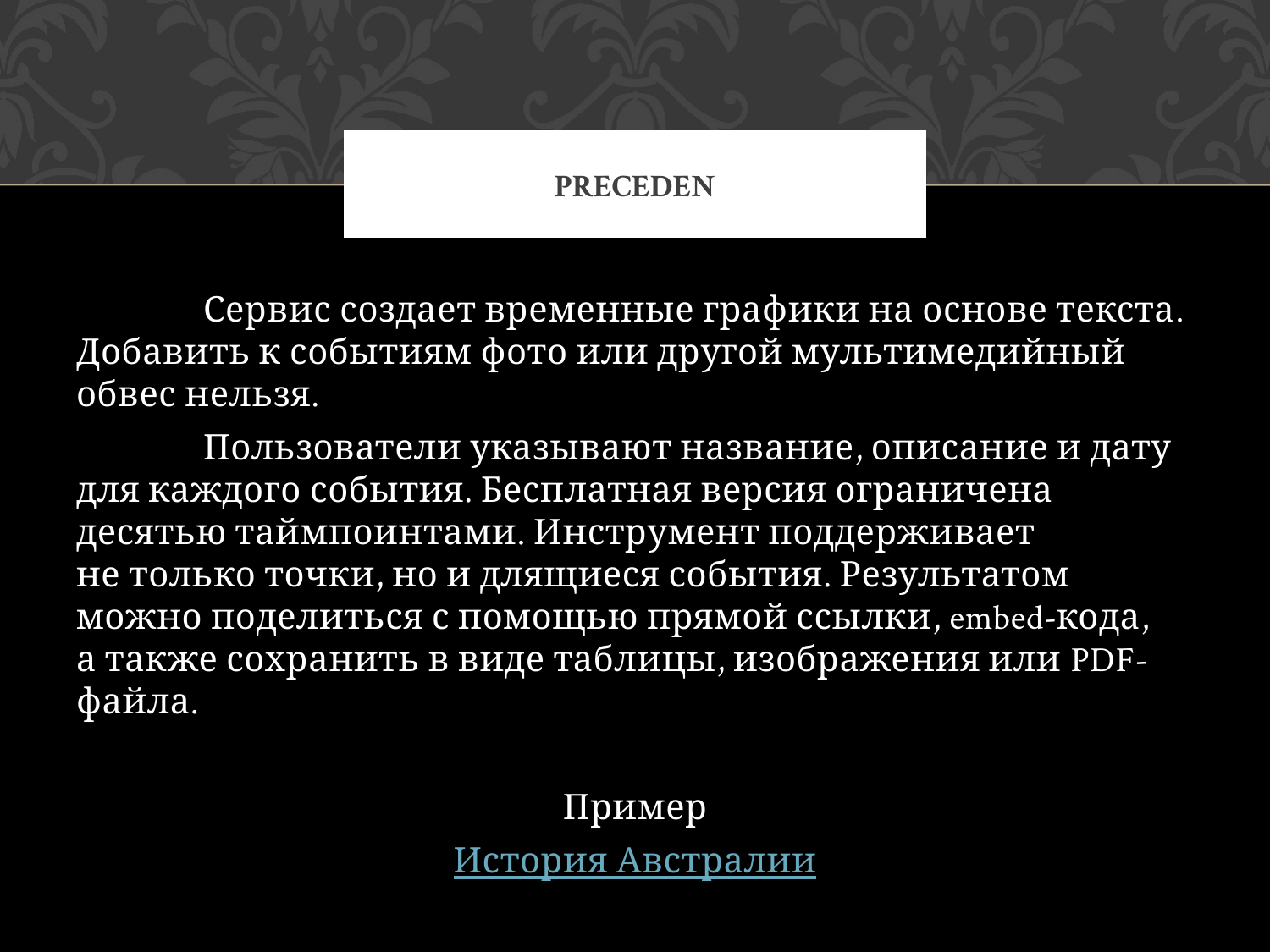

# Preceden
	Сервис создает временные графики на основе текста. Добавить к событиям фото или другой мультимедийный обвес нельзя.
	Пользователи указывают название, описание и дату для каждого события. Бесплатная версия ограничена десятью таймпоинтами. Инструмент поддерживает не только точки, но и длящиеся события. Результатом можно поделиться с помощью прямой ссылки, embed-кода, а также сохранить в виде таблицы, изображения или PDF-файла.

Пример
История Австралии